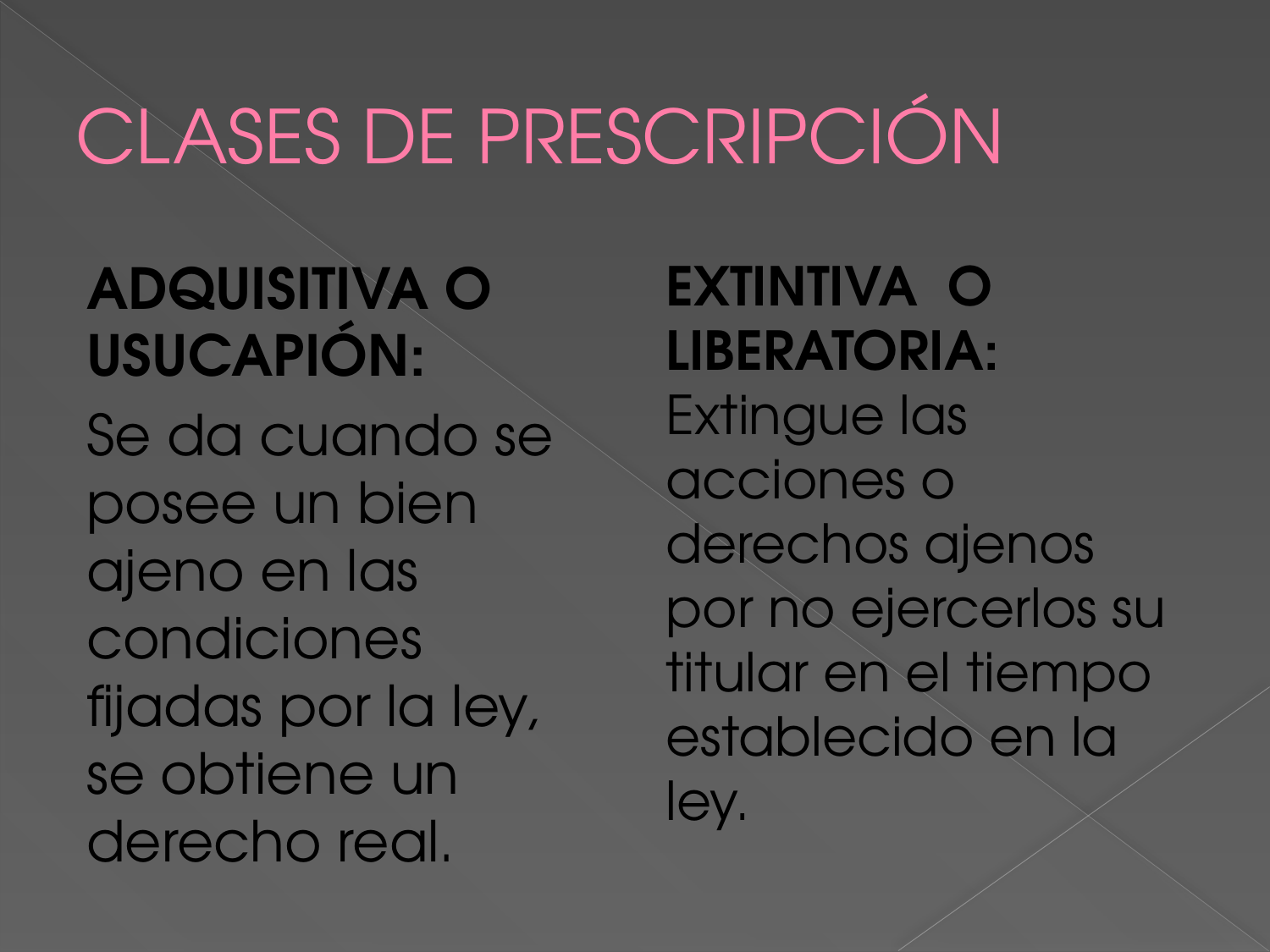

# CLASES DE PRESCRIPCIÓN
ADQUISITIVA O USUCAPIÓN:
Se da cuando se posee un bien ajeno en las condiciones fijadas por la ley, se obtiene un derecho real.
EXTINTIVA  O LIBERATORIA: Extingue las acciones o derechos ajenos por no ejercerlos su titular en el tiempo establecido en la ley.